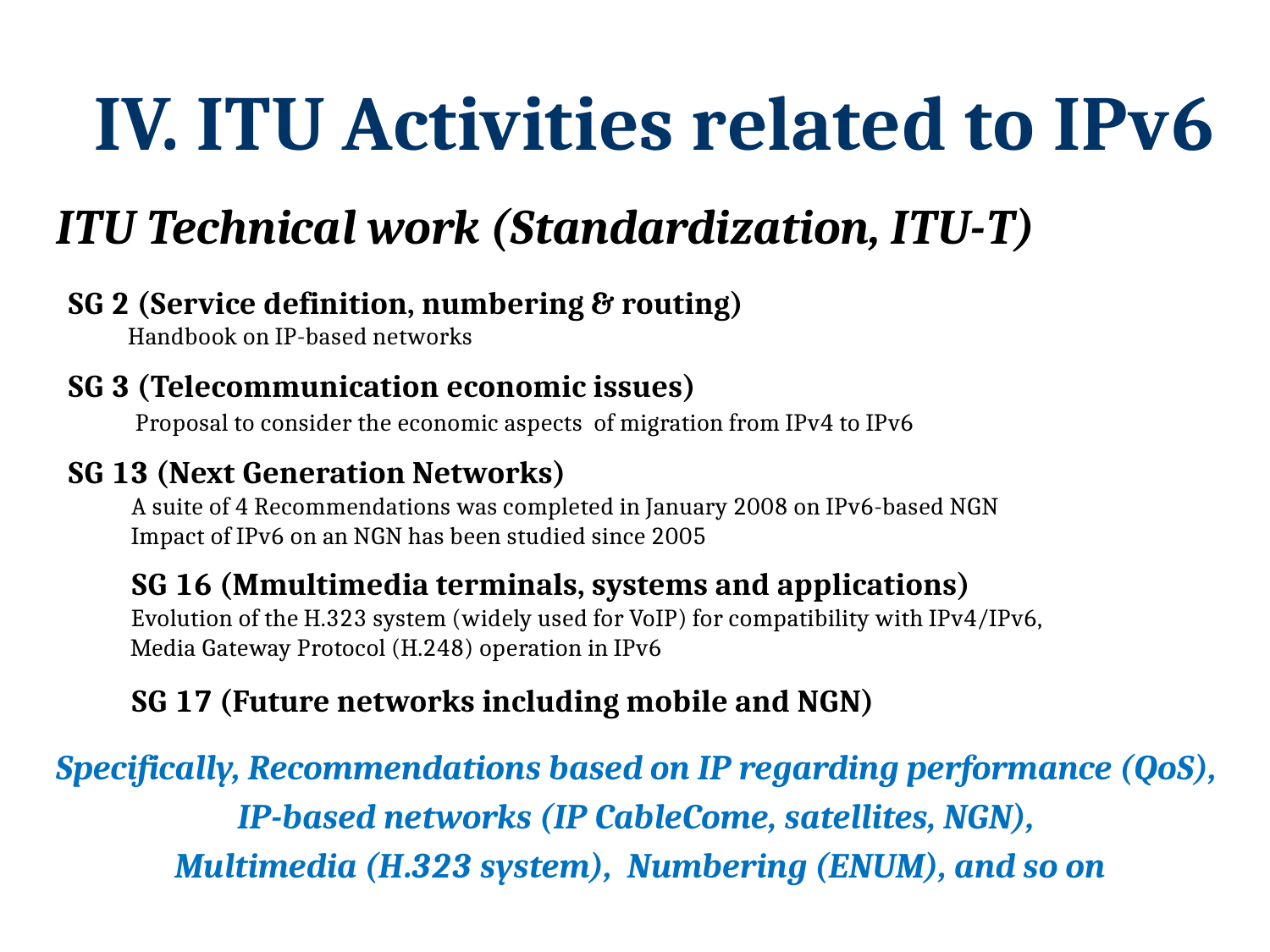

IV. ITU Activities related to IPv6
ITU Technical work (Standardization, ITU-T)

SG 2 (Service definition, numbering & routing)
           Handbook on IP-based networks

SG 3 (Telecommunication economic issues)
           Proposal to consider the economic aspects  of migration from IPv4 to IPv6

SG 13 (Next Generation Networks)
A suite of 4 Recommendations was completed in January 2008 on IPv6-based NGN
Impact of IPv6 on an NGN has been studied since 2005

SG 16 (Mmultimedia terminals, systems and applications)
Evolution of the H.323 system (widely used for VoIP) for compatibility with IPv4/IPv6,
Media Gateway Protocol (H.248) operation in IPv6

SG 17 (Future networks including mobile and NGN)
Specifically, Recommendations based on IP regarding performance (QoS),
IP-based networks (IP CableCome, satellites, NGN),
Multimedia (H.323 system),  Numbering (ENUM), and so on